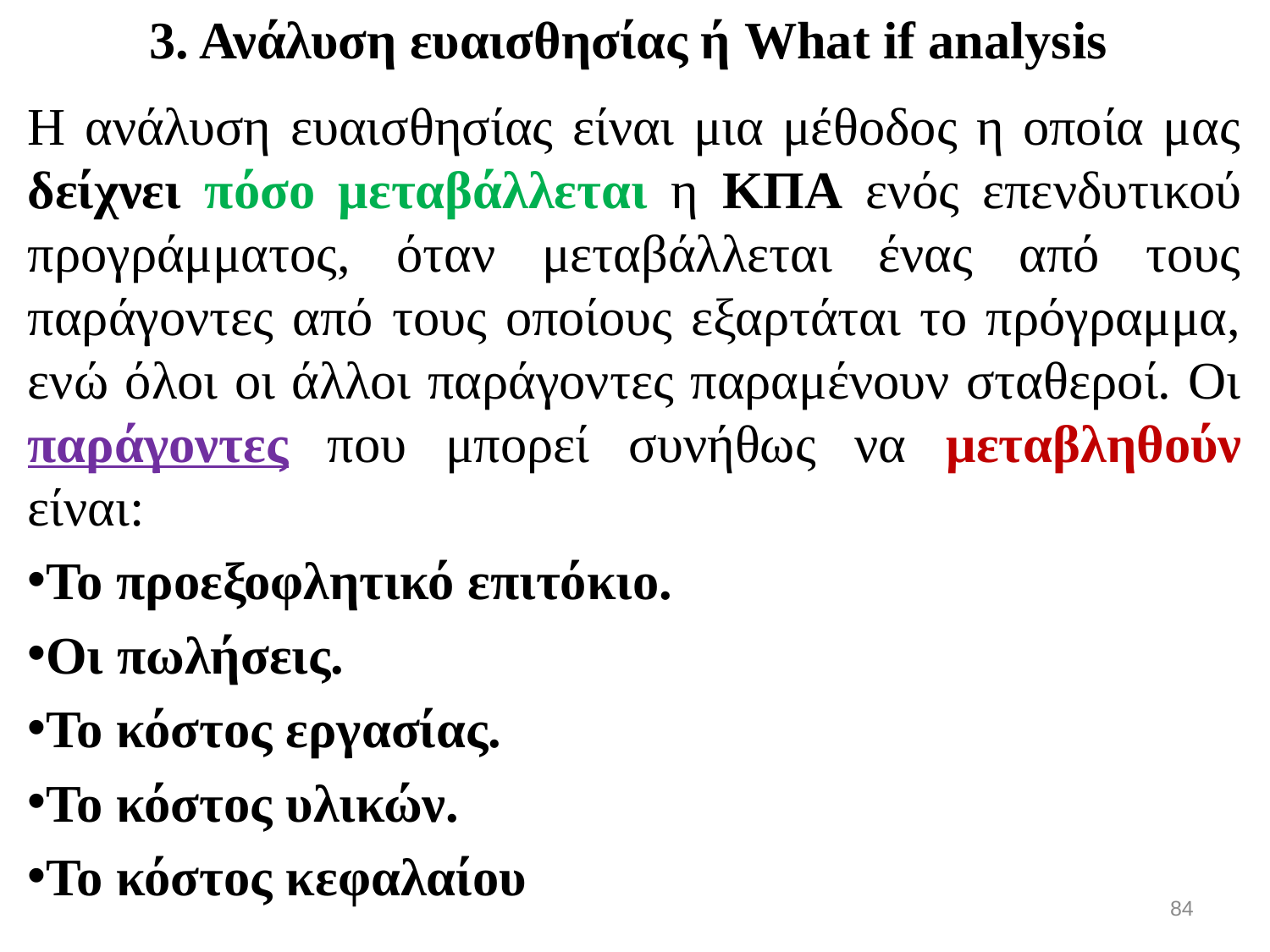

# 3. Ανάλυση ευαισθησίας ή What if analysis
Η ανάλυση ευαισθησίας είναι μια μέθοδος η οποία μας δείχνει πόσο μεταβάλλεται η ΚΠΑ ενός επενδυτικού προγράμματος, όταν μεταβάλλεται ένας από τους παράγοντες από τους οποίους εξαρτάται το πρόγραμμα, ενώ όλοι οι άλλοι παράγοντες παραμένουν σταθεροί. Οι παράγοντες που μπορεί συνήθως να μεταβληθούν είναι:
Το προεξοφλητικό επιτόκιο.
Οι πωλήσεις.
Το κόστος εργασίας.
Το κόστος υλικών.
Το κόστος κεφαλαίου

84